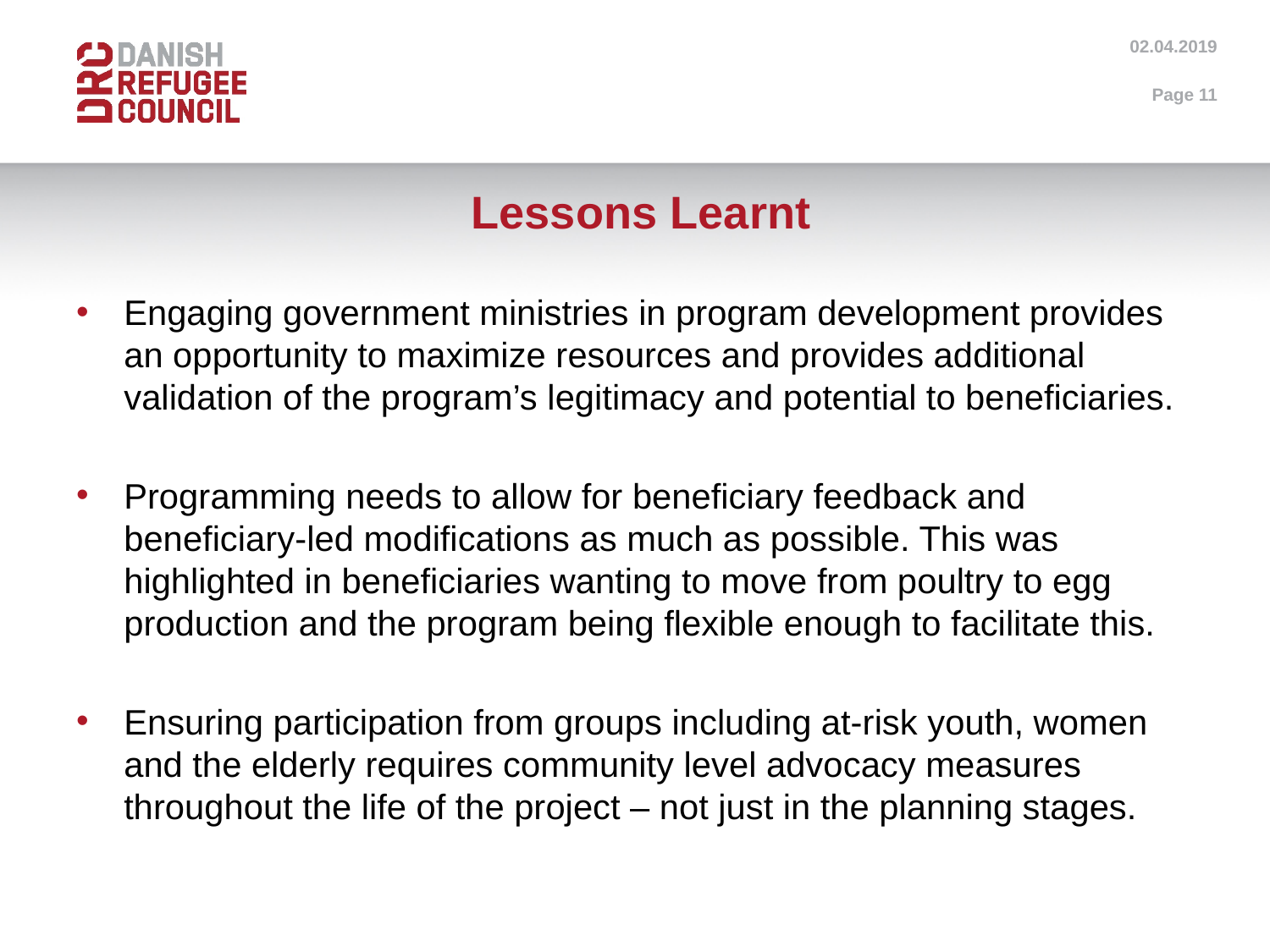

02.04.2019
Page 11
# Lessons Learnt
Engaging government ministries in program development provides an opportunity to maximize resources and provides additional validation of the program’s legitimacy and potential to beneficiaries.

Programming needs to allow for beneficiary feedback and beneficiary-led modifications as much as possible. This was highlighted in beneficiaries wanting to move from poultry to egg production and the program being flexible enough to facilitate this.

Ensuring participation from groups including at-risk youth, women and the elderly requires community level advocacy measures throughout the life of the project – not just in the planning stages.